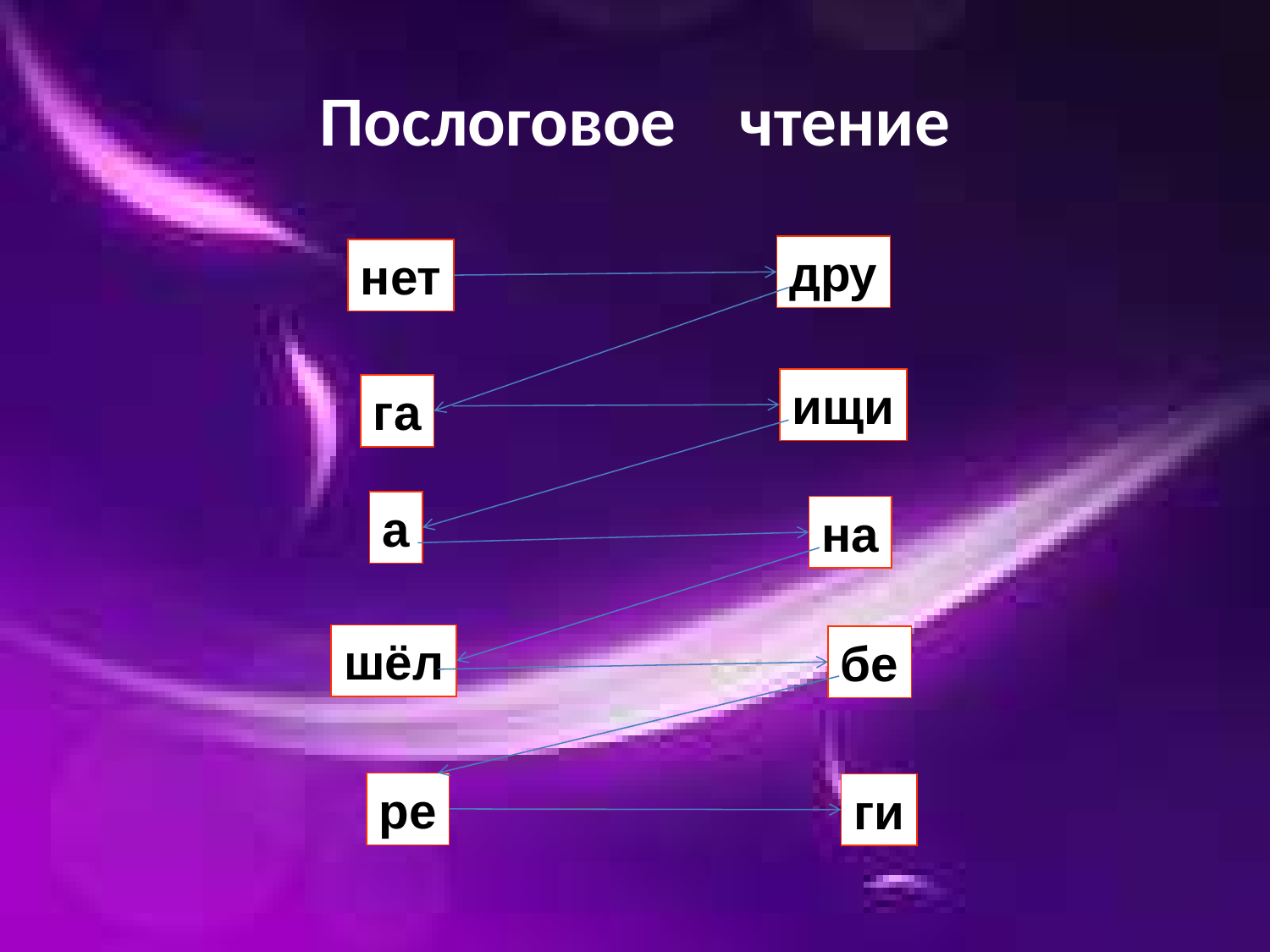

# Послоговое    чтение
дру
нет
ищи
га
а
на
шёл
бе
ре
ги